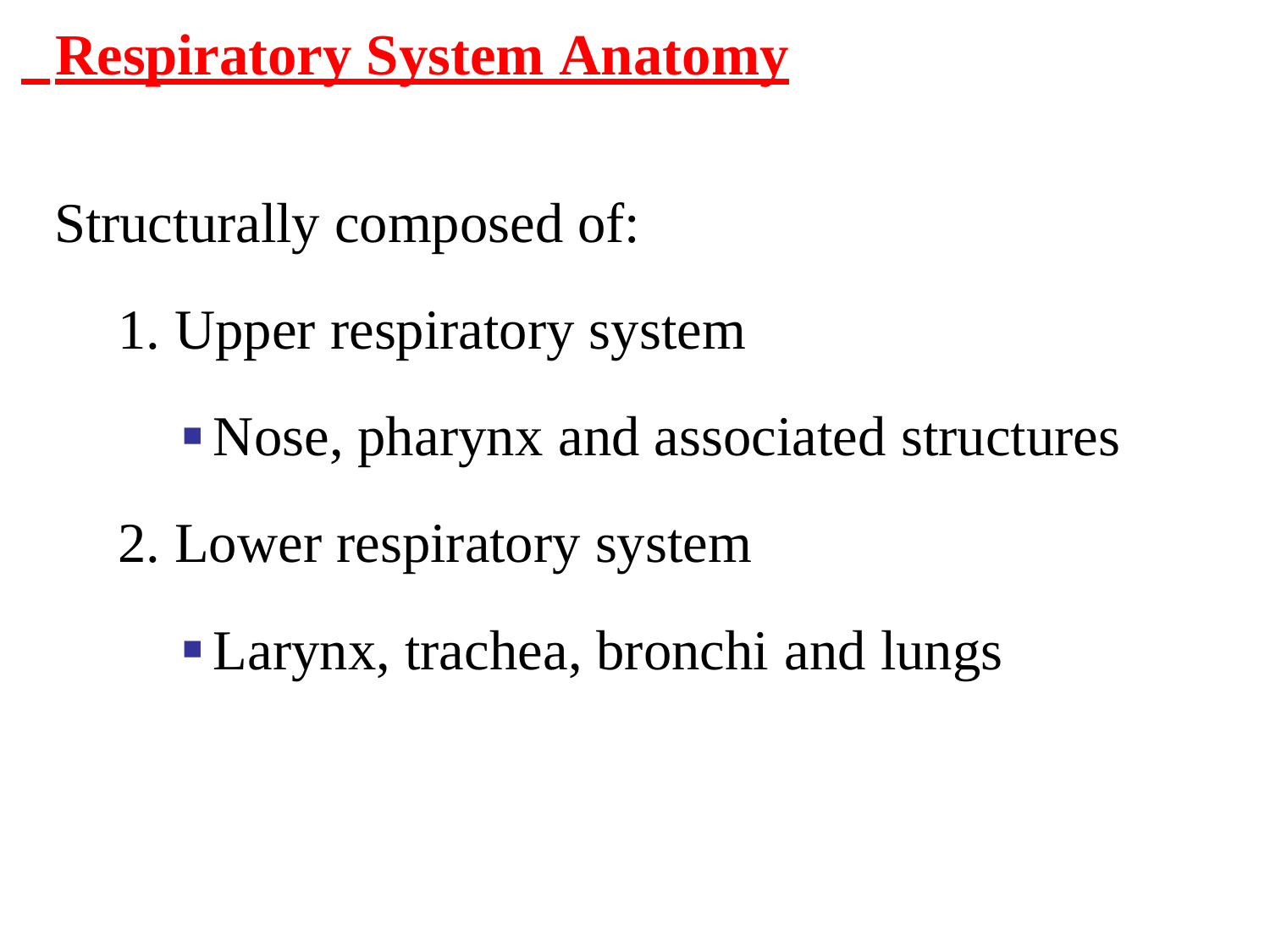

# Respiratory System Anatomy
Structurally composed of:
1. Upper respiratory system
Nose, pharynx and associated structures
2. Lower respiratory system
Larynx, trachea, bronchi and lungs